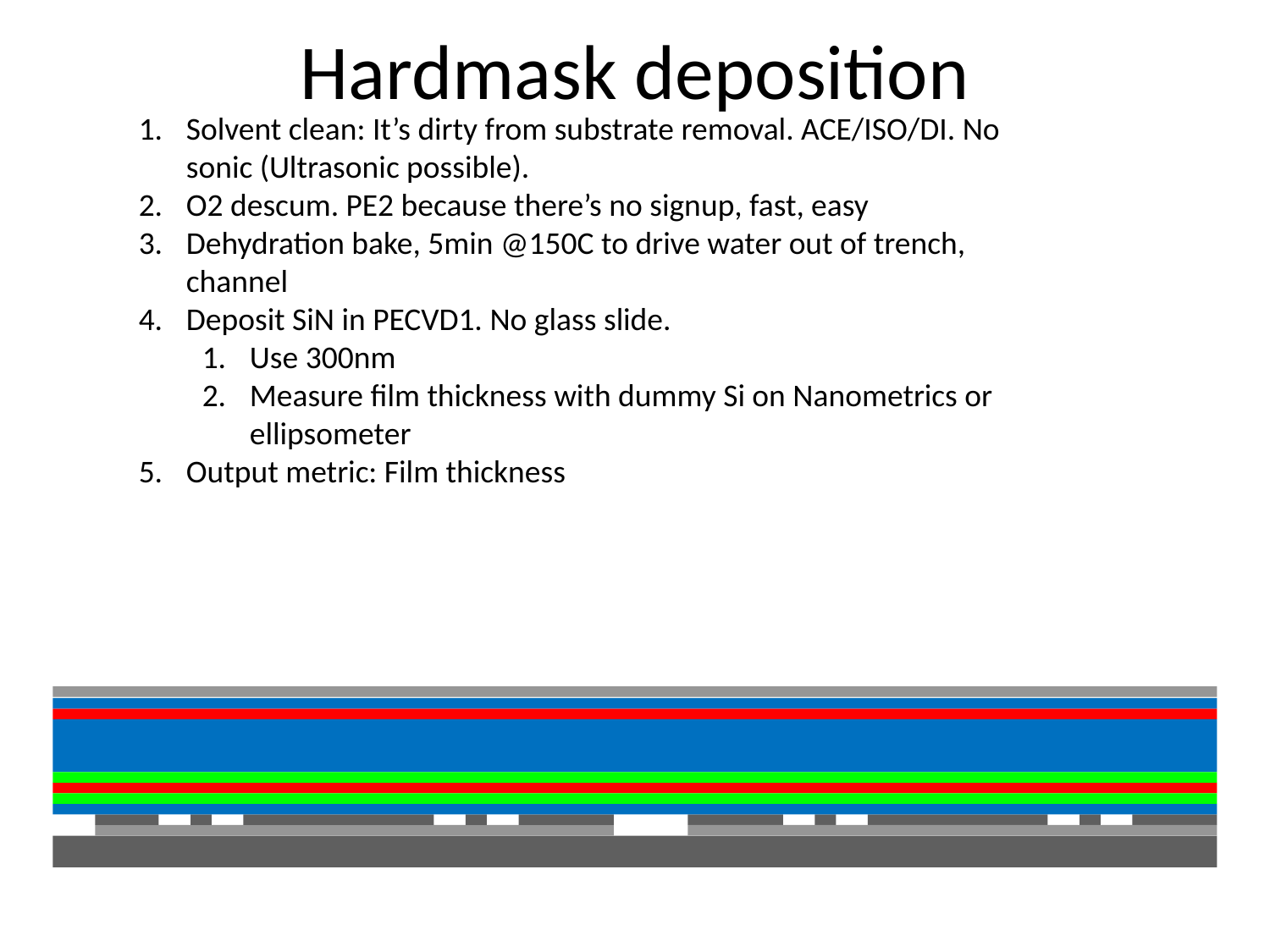

# Hardmask deposition
Solvent clean: It’s dirty from substrate removal. ACE/ISO/DI. No sonic (Ultrasonic possible).
O2 descum. PE2 because there’s no signup, fast, easy
Dehydration bake, 5min @150C to drive water out of trench, channel
Deposit SiN in PECVD1. No glass slide.
Use 300nm
Measure film thickness with dummy Si on Nanometrics or ellipsometer
Output metric: Film thickness